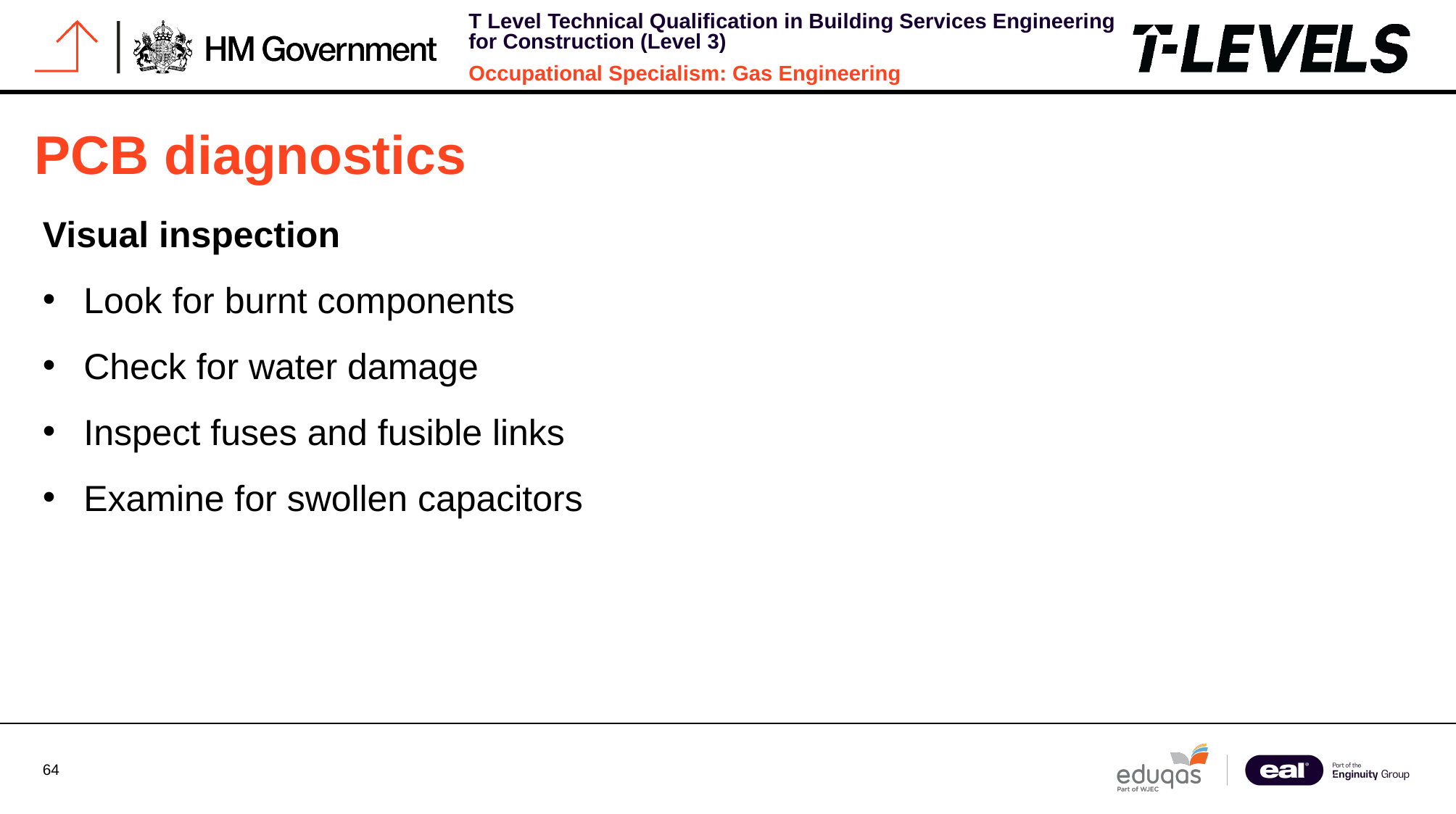

# PCB diagnostics
Visual inspection
Look for burnt components
Check for water damage
Inspect fuses and fusible links
Examine for swollen capacitors